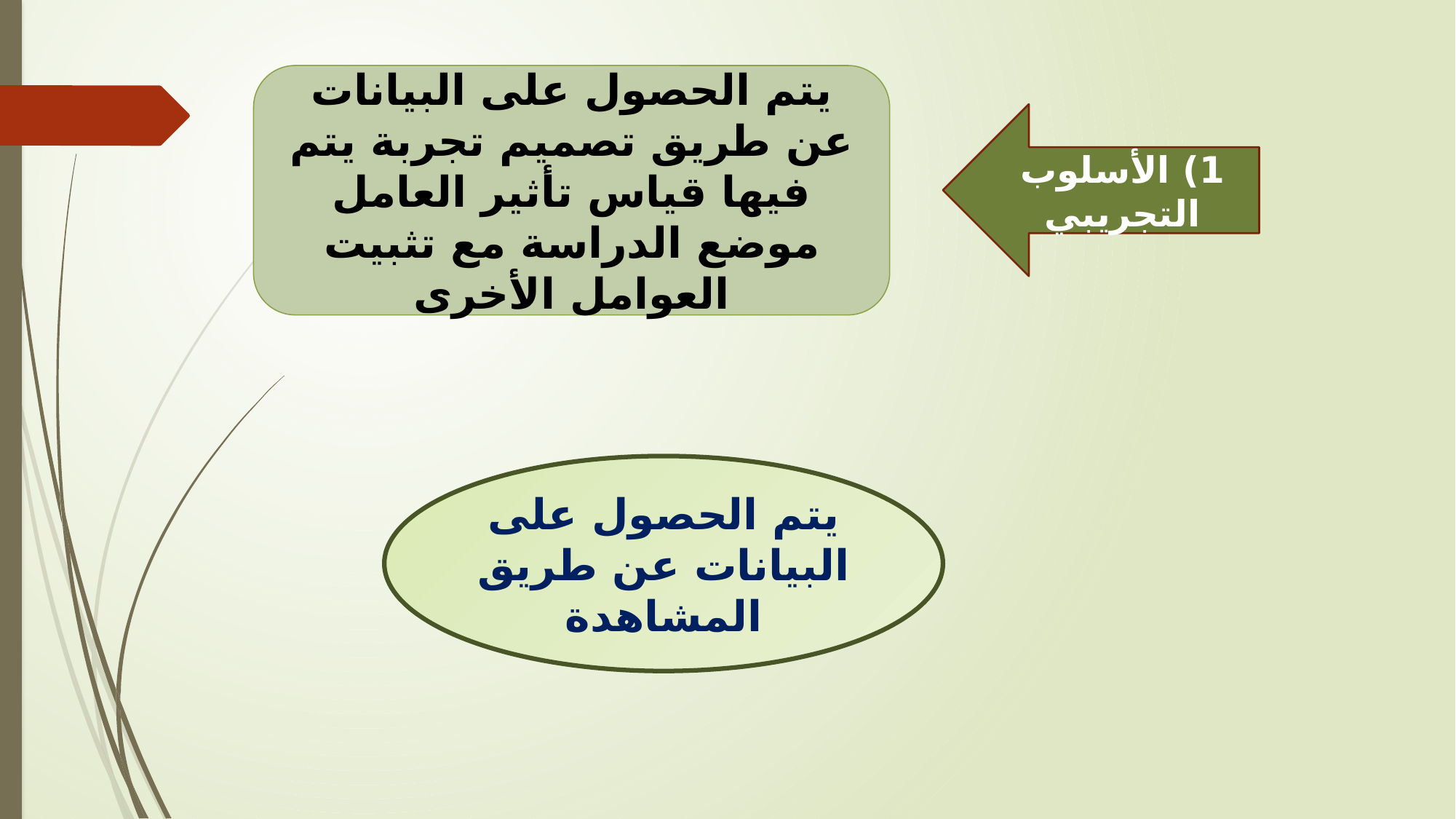

يتم الحصول على البيانات عن طريق تصميم تجربة يتم فيها قياس تأثير العامل موضع الدراسة مع تثبيت العوامل الأخرى
1) الأسلوب التجريبي
يتم الحصول على البيانات عن طريق المشاهدة